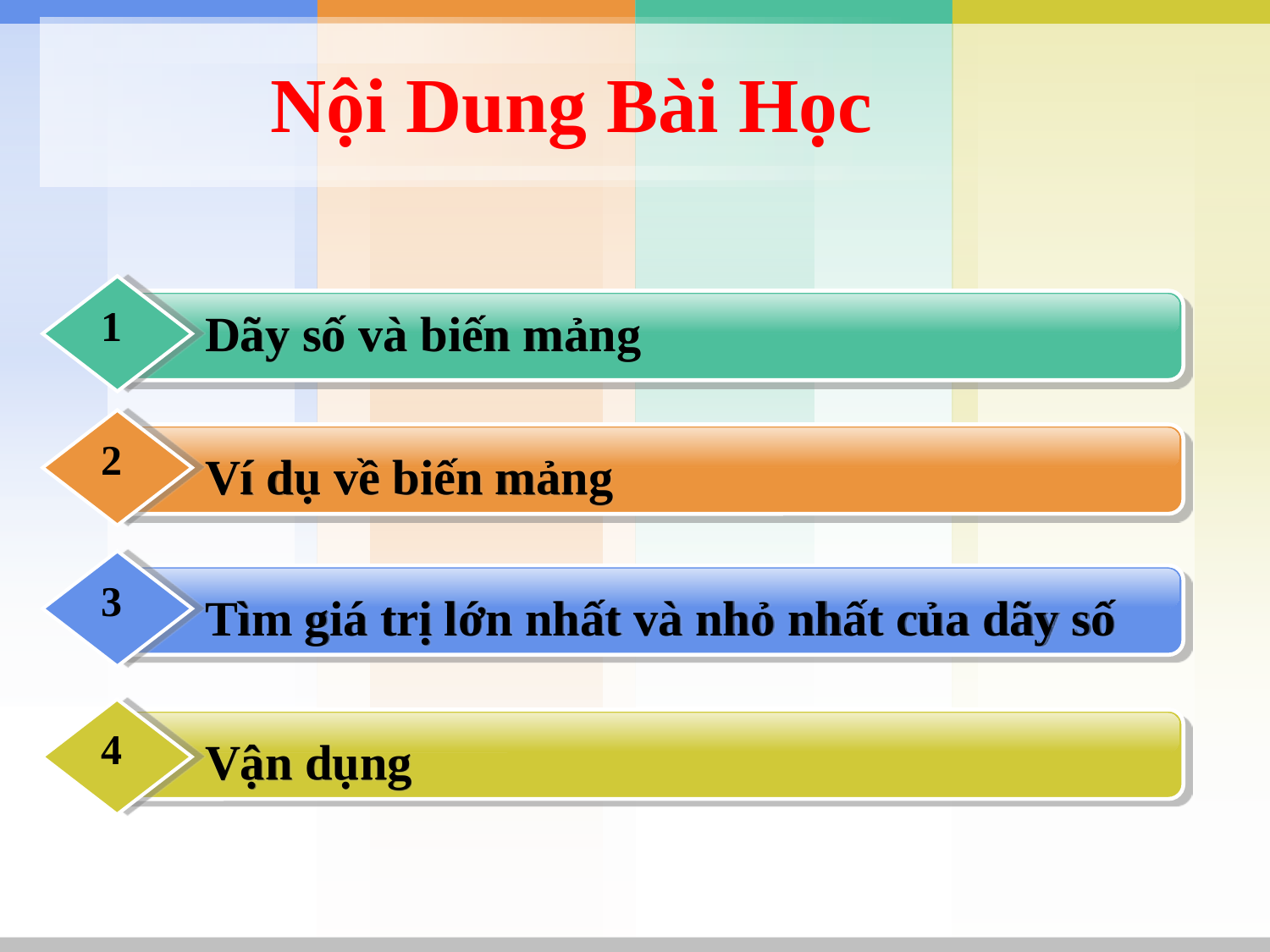

# Nội Dung Bài Học

1

Dãy số và biến mảng

2
Ví dụ về biến mảng

3
Tìm giá trị lớn nhất và nhỏ nhất của dãy số

4
Vận dụng